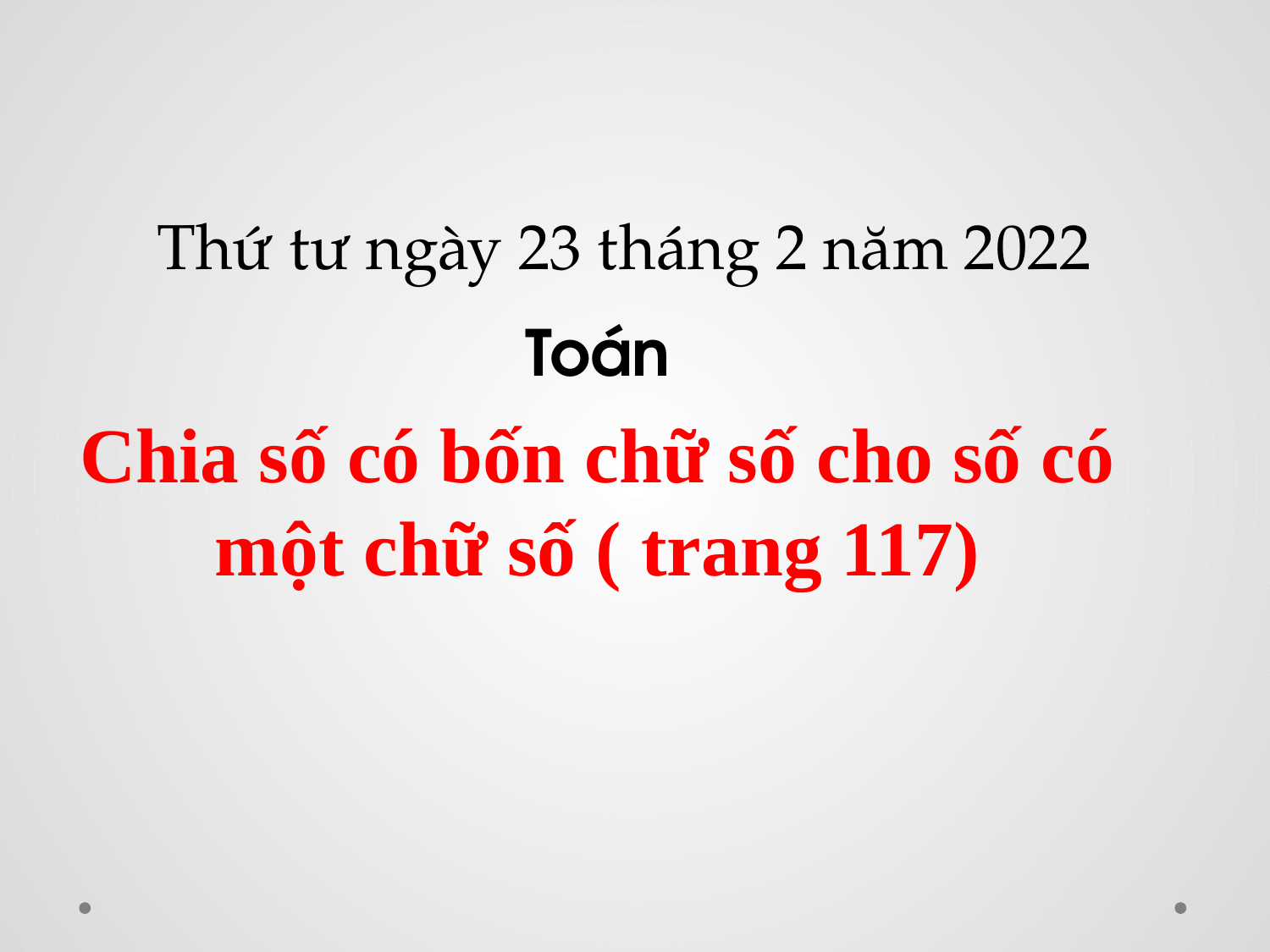

# Thứ tư ngày 23 tháng 2 năm 2022
Toán
Chia số có bốn chữ số cho số có một chữ số ( trang 117)